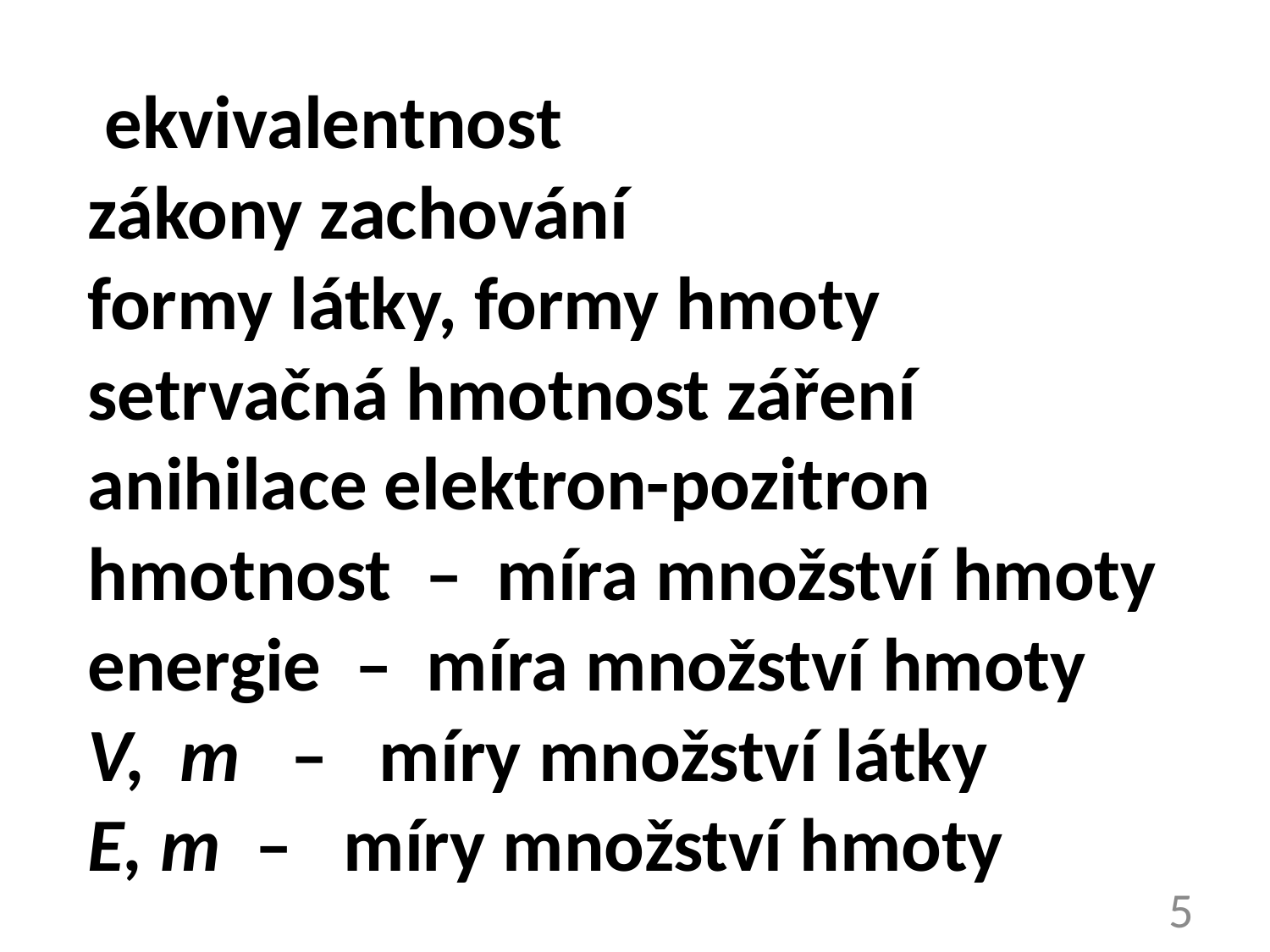

# ekvivalentnost zákony zachování formy látky, formy hmoty setrvačná hmotnost záření anihilace elektron-pozitron hmotnost  –  míra množství hmoty energie  –  míra množství hmoty V,  m   –   míry množství látky E, m  –   míry množství hmoty
5